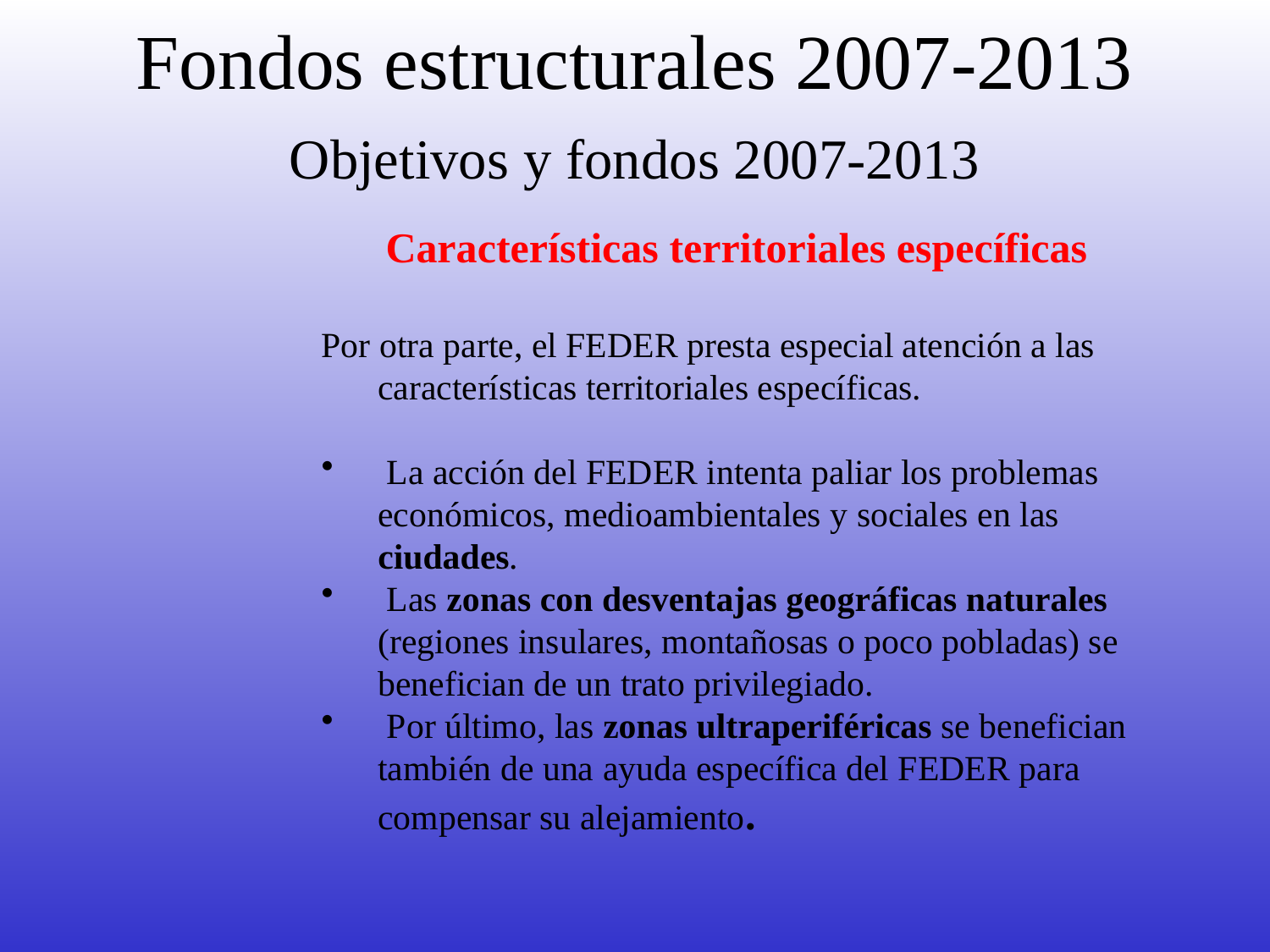

# Fondos estructurales 2007-2013
Objetivos y fondos 2007-2013
Características territoriales específicas

Por otra parte, el FEDER presta especial atención a las características territoriales específicas.

 La acción del FEDER intenta paliar los problemas económicos, medioambientales y sociales en las ciudades.
 Las zonas con desventajas geográficas naturales (regiones insulares, montañosas o poco pobladas) se benefician de un trato privilegiado.
 Por último, las zonas ultraperiféricas se benefician también de una ayuda específica del FEDER para compensar su alejamiento.